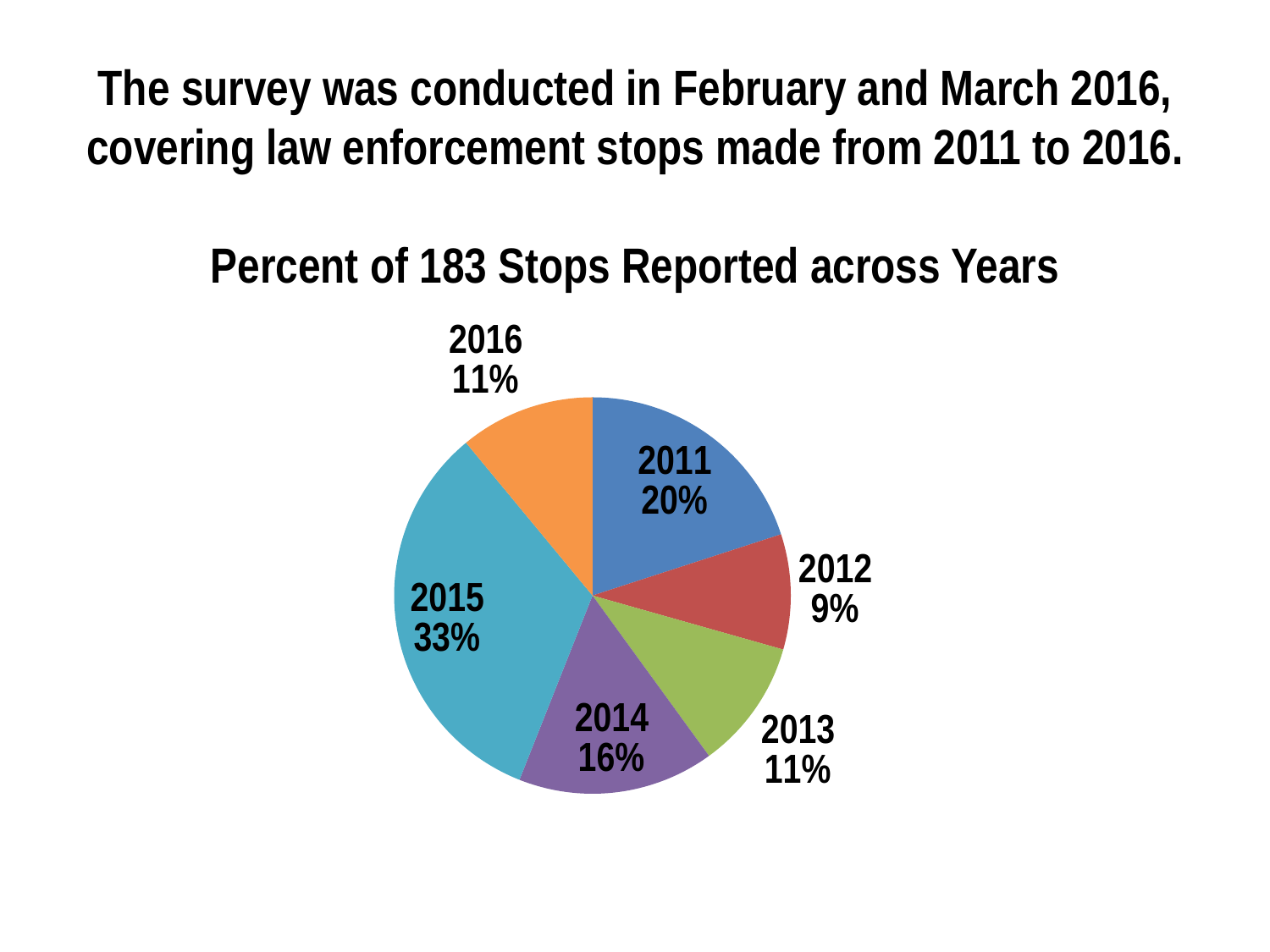

# The survey was conducted in February and March 2016, covering law enforcement stops made from 2011 to 2016. Percent of 183 Stops Reported across Years

### Chart

| Category |
|---|

### Chart

| Category | Percent of 183 Stops |
|---|---|
| 2011 | 20.0 |
| 2012 | 9.4 |
| 2013 | 10.6 |
| 2014 | 16.0 |
| 2015 | 33.0 |
| 2016 | 11.0 |